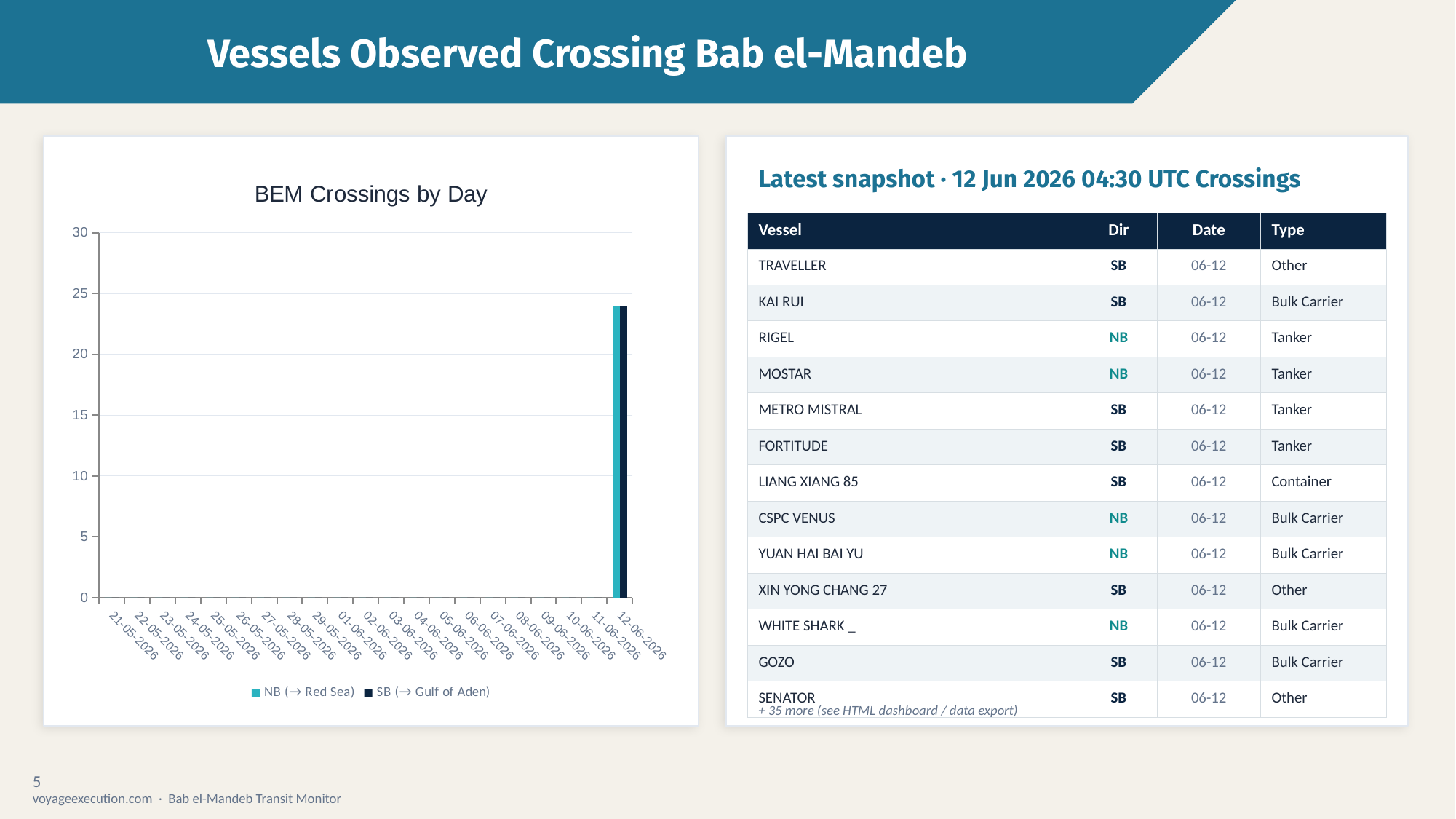

Vessels Observed Crossing Bab el-Mandeb

Latest snapshot · 12 Jun 2026 04:30 UTC Crossings

### Chart: BEM Crossings by Day

| Category | NB (→ Red Sea) | SB (→ Gulf of Aden) |
|---|---|---|
| 21-05-2026 | 0.0 | 0.0 |
| 22-05-2026 | 0.0 | 0.0 |
| 23-05-2026 | 0.0 | 0.0 |
| 24-05-2026 | 0.0 | 0.0 |
| 25-05-2026 | 0.0 | 0.0 |
| 26-05-2026 | 0.0 | 0.0 |
| 27-05-2026 | 0.0 | 0.0 |
| 28-05-2026 | 0.0 | 0.0 |
| 29-05-2026 | 0.0 | 0.0 |
| 01-06-2026 | 0.0 | 0.0 |
| 02-06-2026 | 0.0 | 0.0 |
| 03-06-2026 | 0.0 | 0.0 |
| 04-06-2026 | 0.0 | 0.0 |
| 05-06-2026 | 0.0 | 0.0 |
| 06-06-2026 | 0.0 | 0.0 |
| 07-06-2026 | 0.0 | 0.0 |
| 08-06-2026 | 0.0 | 0.0 |
| 09-06-2026 | 0.0 | 0.0 |
| 10-06-2026 | 0.0 | 0.0 |
| 11-06-2026 | 0.0 | 0.0 |
| 12-06-2026 | 24.0 | 24.0 |
| Vessel | Dir | Date | Type |
| --- | --- | --- | --- |
| TRAVELLER | SB | 06-12 | Other |
| KAI RUI | SB | 06-12 | Bulk Carrier |
| RIGEL | NB | 06-12 | Tanker |
| MOSTAR | NB | 06-12 | Tanker |
| METRO MISTRAL | SB | 06-12 | Tanker |
| FORTITUDE | SB | 06-12 | Tanker |
| LIANG XIANG 85 | SB | 06-12 | Container |
| CSPC VENUS | NB | 06-12 | Bulk Carrier |
| YUAN HAI BAI YU | NB | 06-12 | Bulk Carrier |
| XIN YONG CHANG 27 | SB | 06-12 | Other |
| WHITE SHARK \_ | NB | 06-12 | Bulk Carrier |
| GOZO | SB | 06-12 | Bulk Carrier |
| SENATOR | SB | 06-12 | Other |
+ 35 more (see HTML dashboard / data export)
5
voyageexecution.com  ·  Bab el-Mandeb Transit Monitor